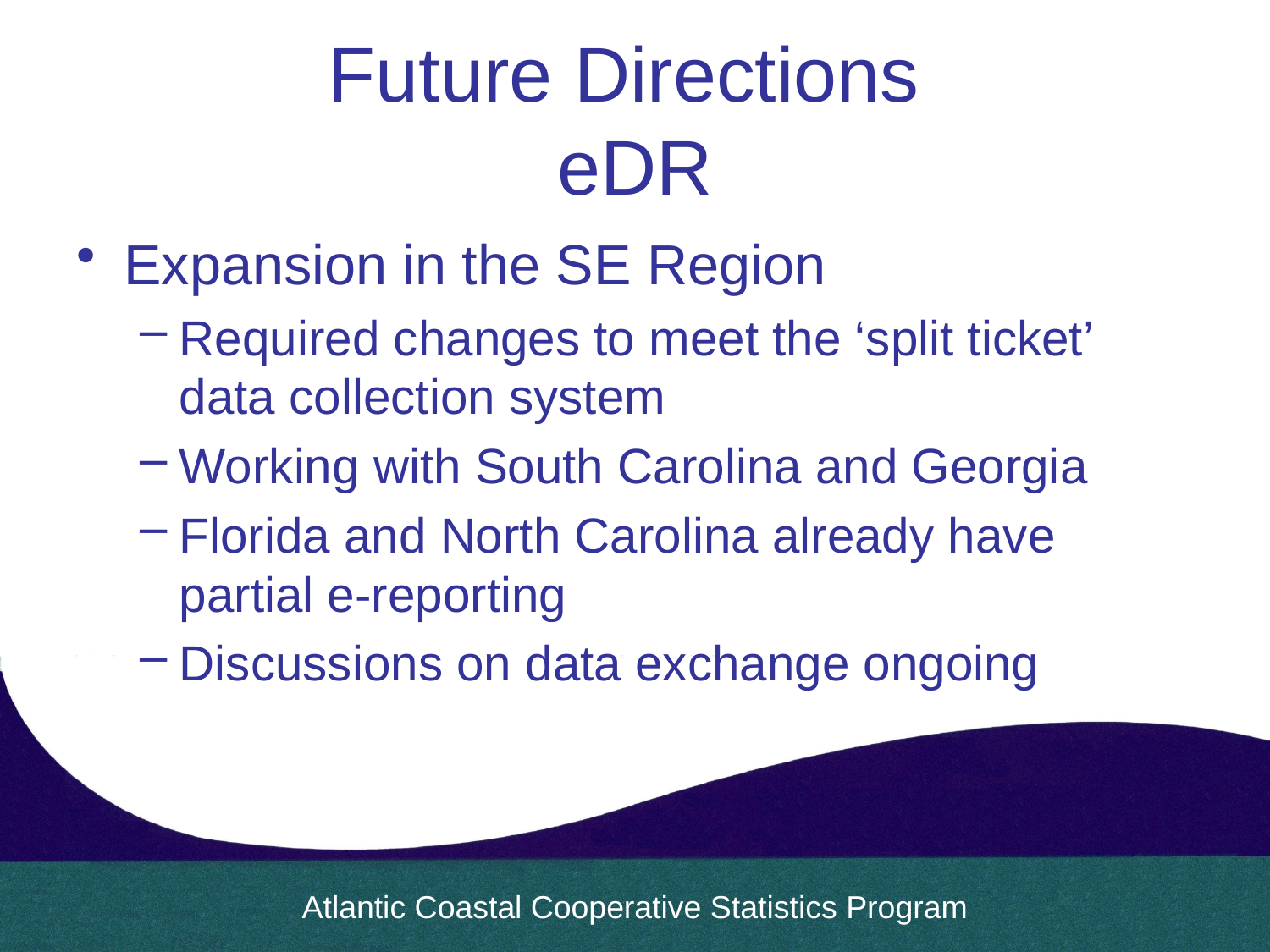

# Future Directions eDR
Expansion in the SE Region
Required changes to meet the ‘split ticket’ data collection system
Working with South Carolina and Georgia
Florida and North Carolina already have partial e-reporting
Discussions on data exchange ongoing